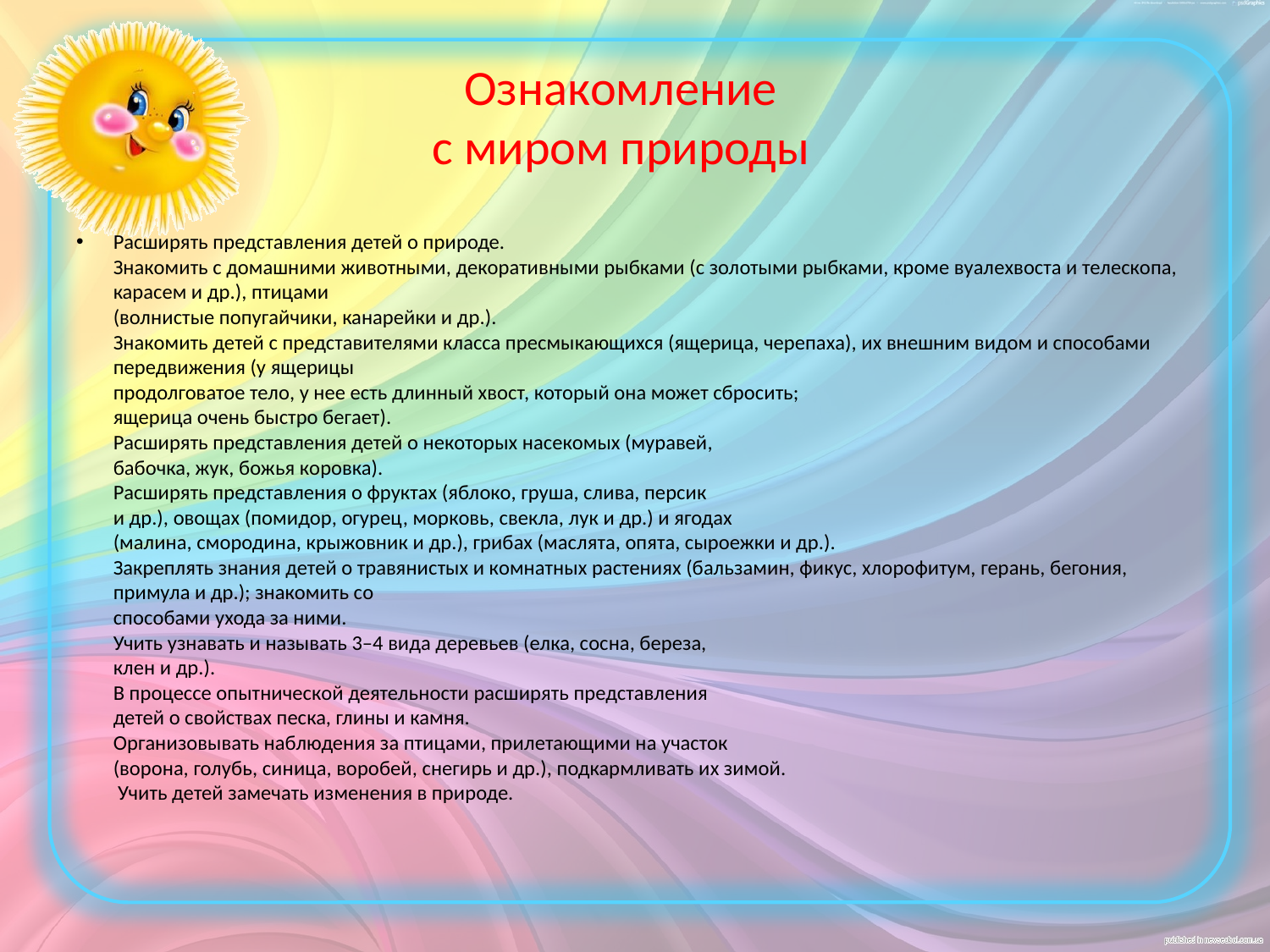

# Ознакомление с миром природы
Расширять представления детей о природе.
Знакомить с домашними животными, декоративными рыбками (с золотыми рыбками, кроме вуалехвоста и телескопа, карасем и др.), птицами
(волнистые попугайчики, канарейки и др.).
Знакомить детей с представителями класса пресмыкающихся (ящерица, черепаха), их внешним видом и способами передвижения (у ящерицы
продолговатое тело, у нее есть длинный хвост, который она может сбросить;
ящерица очень быстро бегает).
Расширять представления детей о некоторых насекомых (муравей,
бабочка, жук, божья коровка).
Расширять представления о фруктах (яблоко, груша, слива, персик
и др.), овощах (помидор, огурец, морковь, свекла, лук и др.) и ягодах
(малина, смородина, крыжовник и др.), грибах (маслята, опята, сыроежки и др.).
Закреплять знания детей о травянистых и комнатных растениях (бальзамин, фикус, хлорофитум, герань, бегония, примула и др.); знакомить со
способами ухода за ними.
Учить узнавать и называть 3–4 вида деревьев (елка, сосна, береза,
клен и др.).
В процессе опытнической деятельности расширять представления
детей о свойствах песка, глины и камня.
Организовывать наблюдения за птицами, прилетающими на участок
(ворона, голубь, синица, воробей, снегирь и др.), подкармливать их зимой.
 Учить детей замечать изменения в природе.